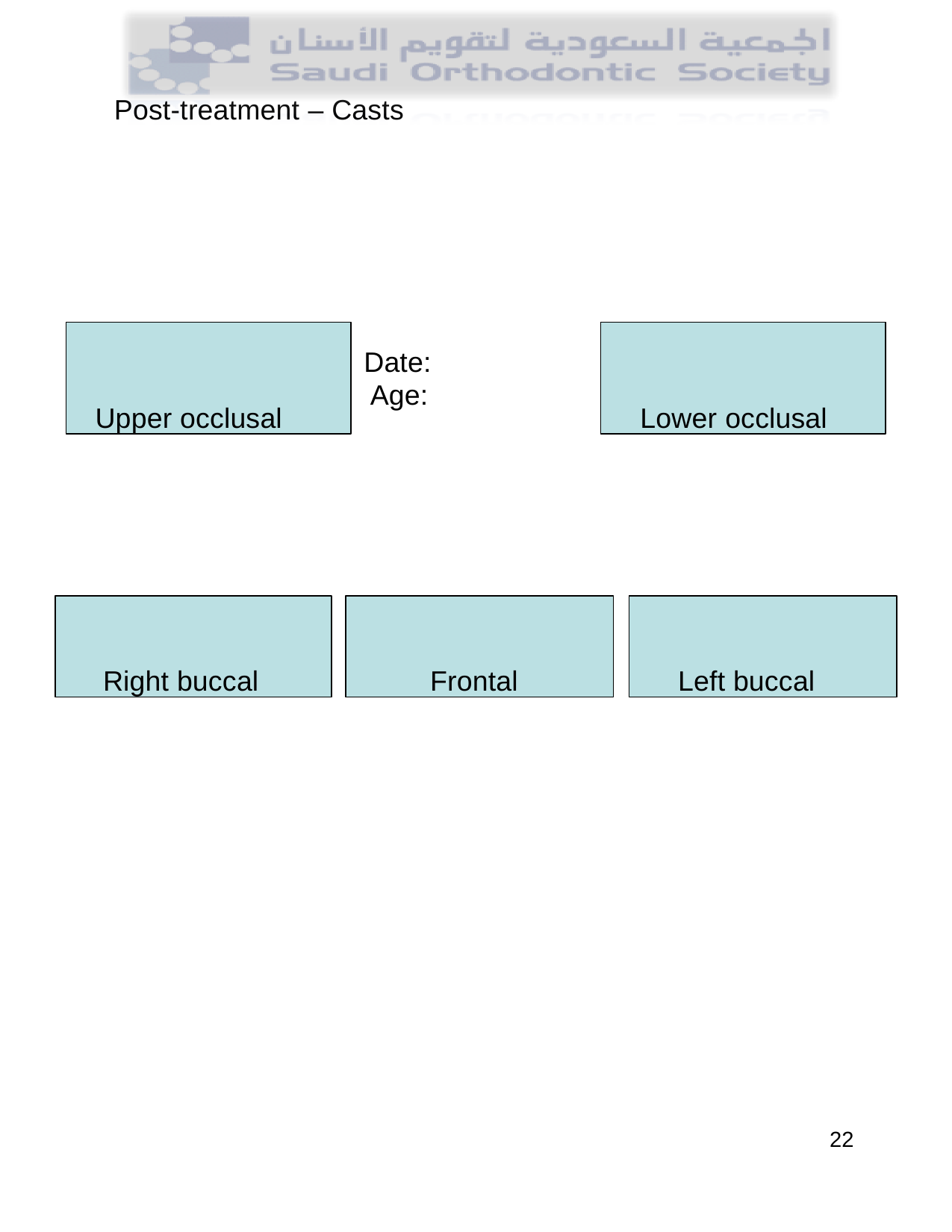

Post-treatment – Casts

Upper occlusal

Lower occlusal
Date:  Age:

Right buccal

Frontal

Left buccal
22